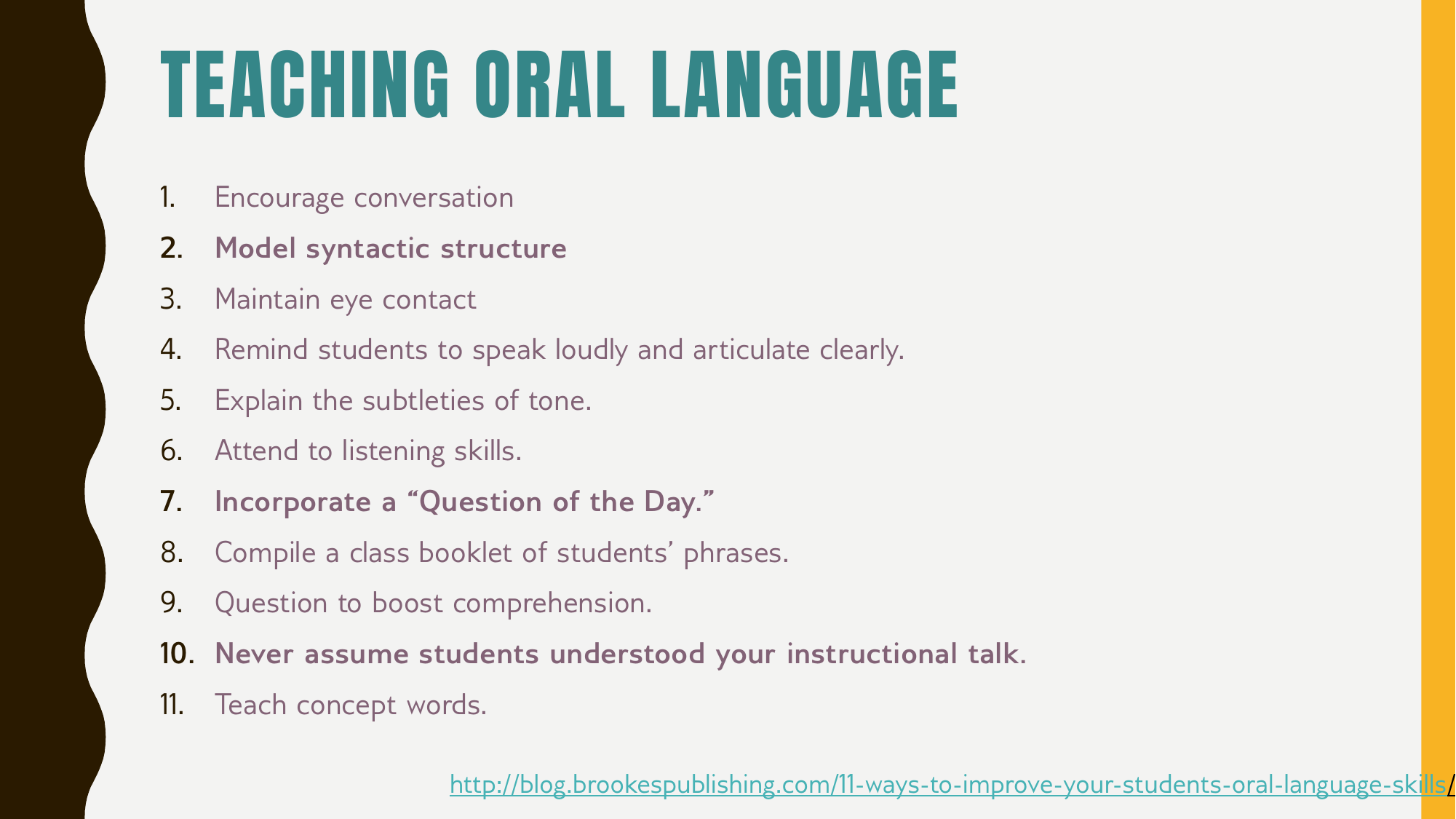

# Teaching Oral Language
Encourage conversation
Model syntactic structure
Maintain eye contact
Remind students to speak loudly and articulate clearly.
Explain the subtleties of tone.
Attend to listening skills.
Incorporate a “Question of the Day.”
Compile a class booklet of students’ phrases.
Question to boost comprehension.
Never assume students understood your instructional talk.
Teach concept words.
http://blog.brookespublishing.com/11-ways-to-improve-your-students-oral-language-skills/